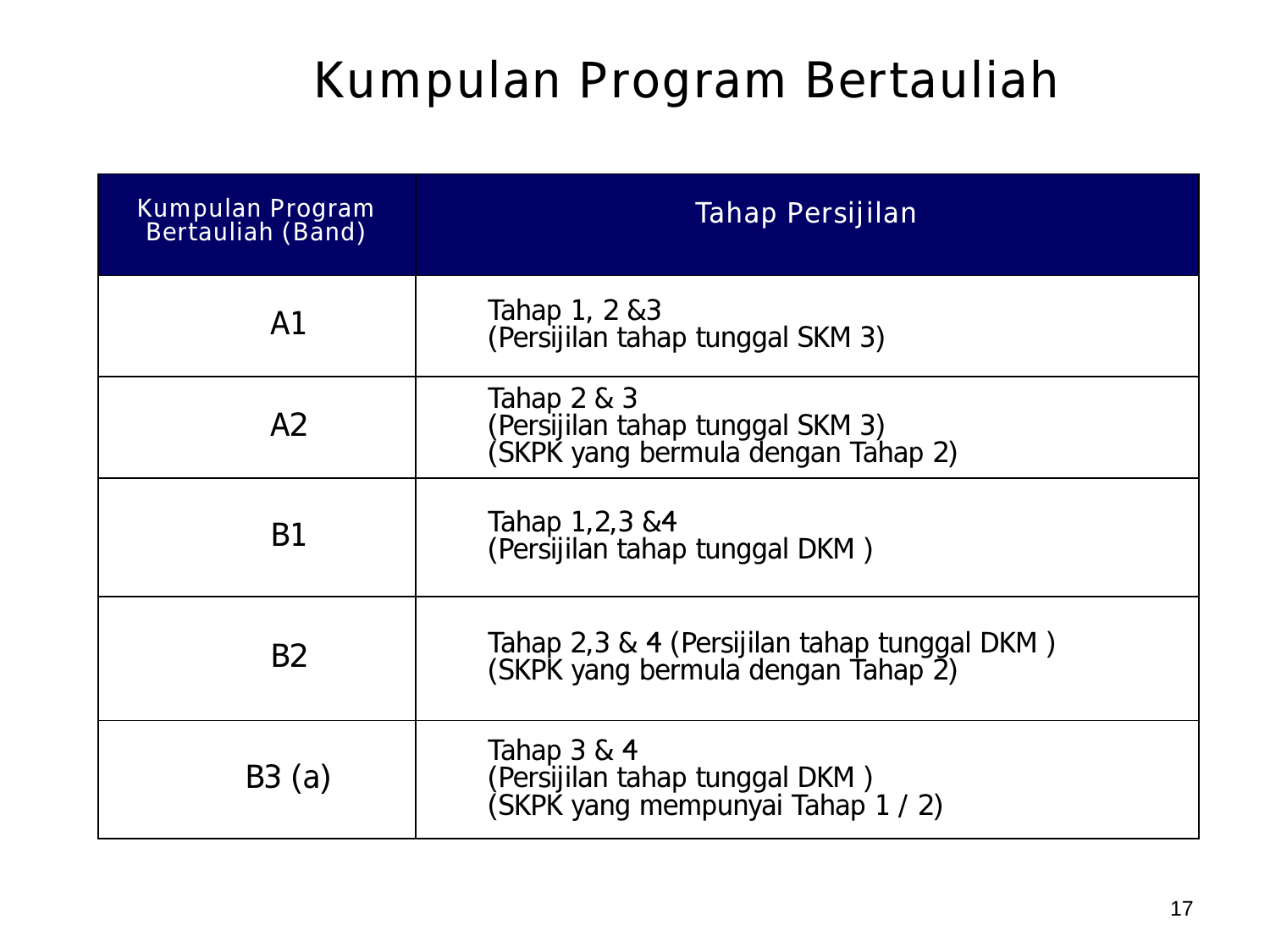

Kumpulan Program Bertauliah
| Kumpulan Program Bertauliah (Band) | Tahap Persijilan |
| --- | --- |
| A1 | Tahap 1, 2 &3 (Persijilan tahap tunggal SKM 3) |
| A2 | Tahap 2 & 3 (Persijilan tahap tunggal SKM 3) (SKPK yang bermula dengan Tahap 2) |
| B1 | Tahap 1,2,3 &4 (Persijilan tahap tunggal DKM ) |
| B2 | Tahap 2,3 & 4 (Persijilan tahap tunggal DKM ) (SKPK yang bermula dengan Tahap 2) |
| B3 (a) | Tahap 3 & 4 (Persijilan tahap tunggal DKM ) (SKPK yang mempunyai Tahap 1 / 2) |
17